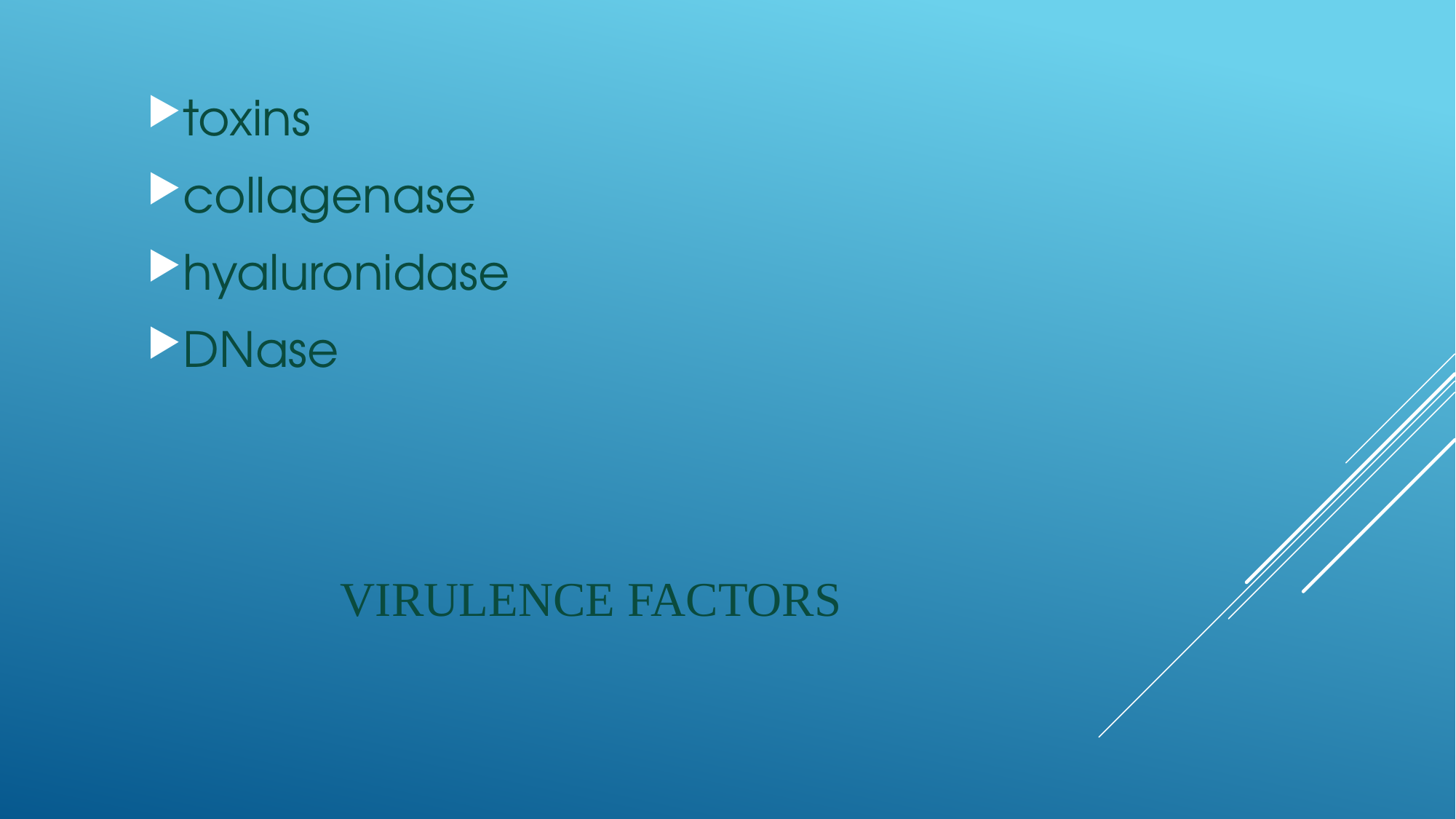

toxins
collagenase
hyaluronidase
DNase

# Virulence factors